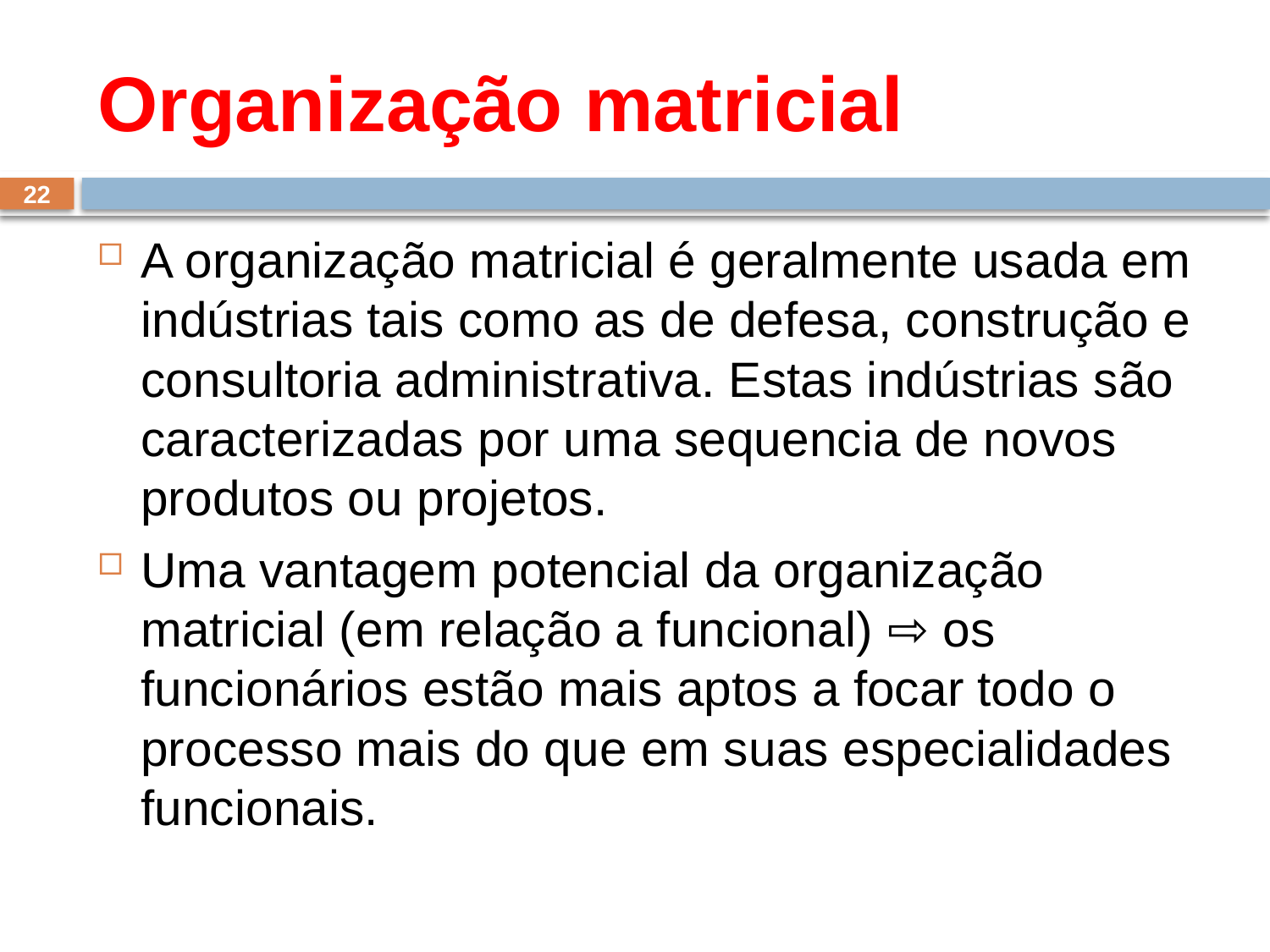

# Organização matricial
22
A organização matricial é geralmente usada em indústrias tais como as de defesa, construção e consultoria administrativa. Estas indústrias são caracterizadas por uma sequencia de novos produtos ou projetos.
Uma vantagem potencial da organização matricial (em relação a funcional) ⇨ os funcionários estão mais aptos a focar todo o processo mais do que em suas especialidades funcionais.